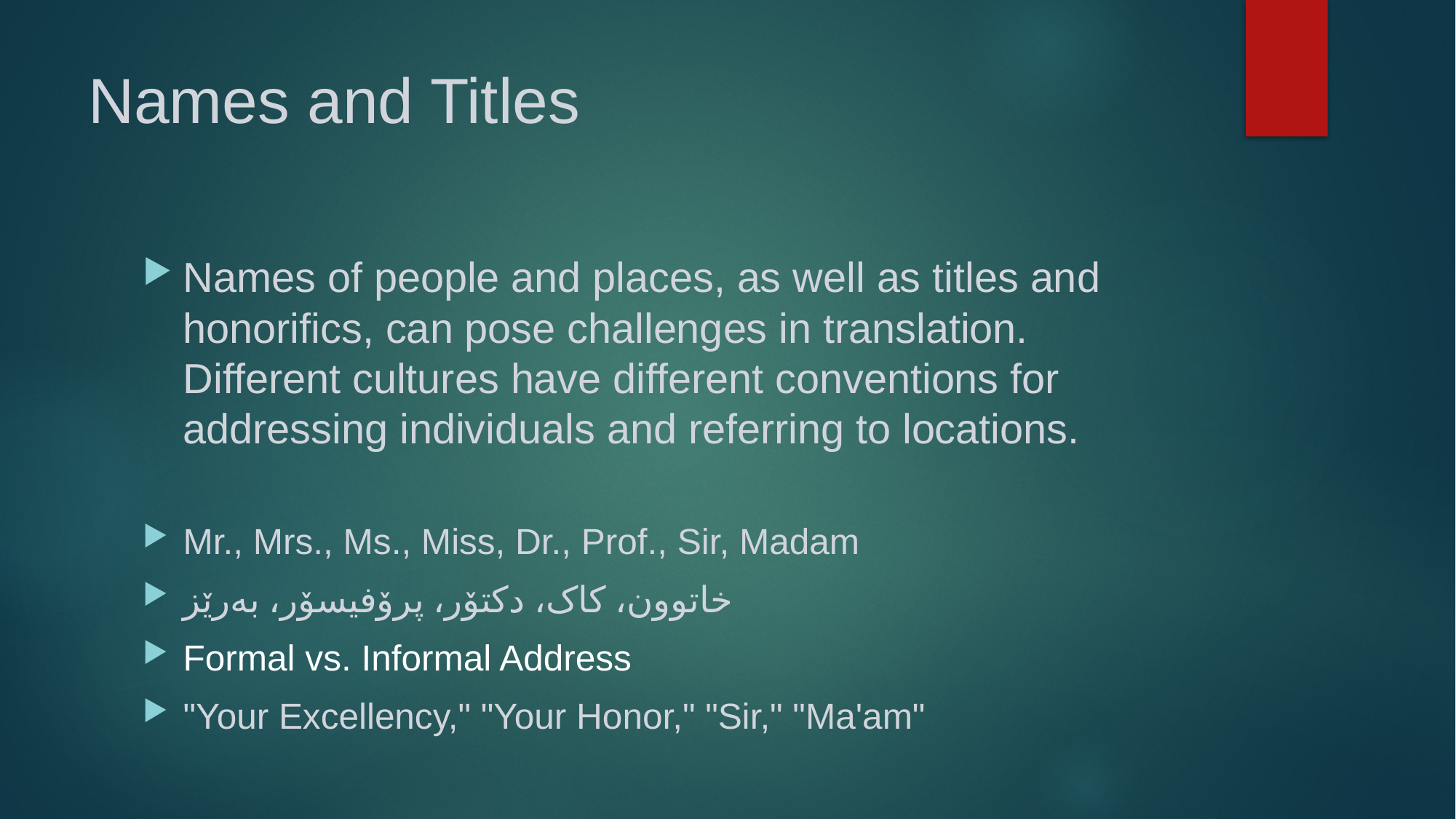

# Names and Titles
Names of people and places, as well as titles and honorifics, can pose challenges in translation. Different cultures have different conventions for addressing individuals and referring to locations.

Mr., Mrs., Ms., Miss, Dr., Prof., Sir, Madam
خاتوون، کاک، دکتۆر، پرۆفیسۆر، بەرێز
Formal vs. Informal Address
"Your Excellency," "Your Honor," "Sir," "Ma'am"